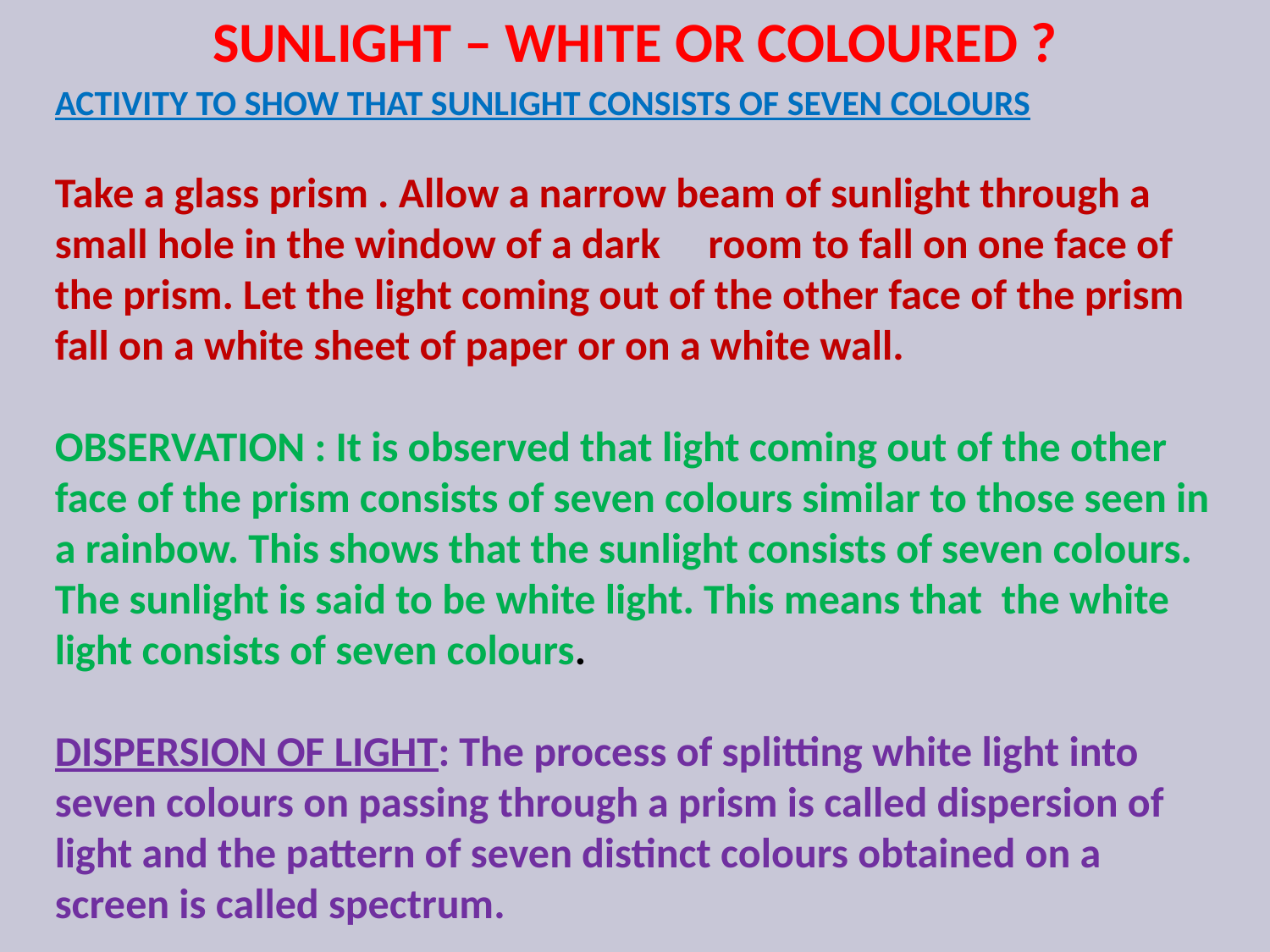

SUNLIGHT – WHITE OR COLOURED ?
ACTIVITY TO SHOW THAT SUNLIGHT CONSISTS OF SEVEN COLOURS

Take a glass prism . Allow a narrow beam of sunlight through a small hole in the window of a dark     room to fall on one face of the prism. Let the light coming out of the other face of the prism fall on a white sheet of paper or on a white wall.

OBSERVATION : It is observed that light coming out of the other face of the prism consists of seven colours similar to those seen in a rainbow. This shows that the sunlight consists of seven colours. The sunlight is said to be white light. This means that  the white light consists of seven colours.

DISPERSION OF LIGHT: The process of splitting white light into seven colours on passing through a prism is called dispersion of light and the pattern of seven distinct colours obtained on a screen is called spectrum.